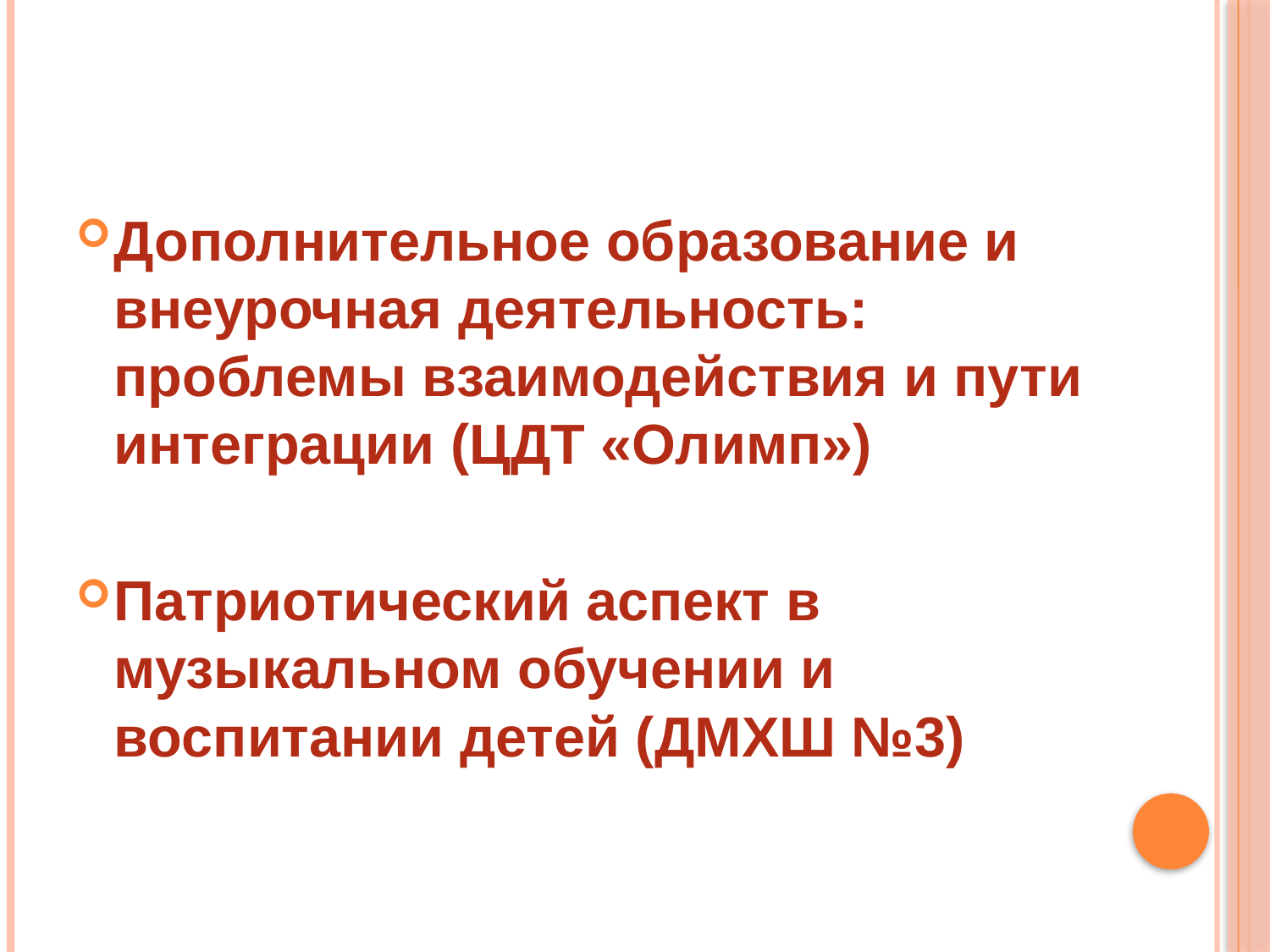

#
Дополнительное образование и внеурочная деятельность: проблемы взаимодействия и пути интеграции (ЦДТ «Олимп»)

Патриотический аспект в музыкальном обучении и воспитании детей (ДМХШ №3)